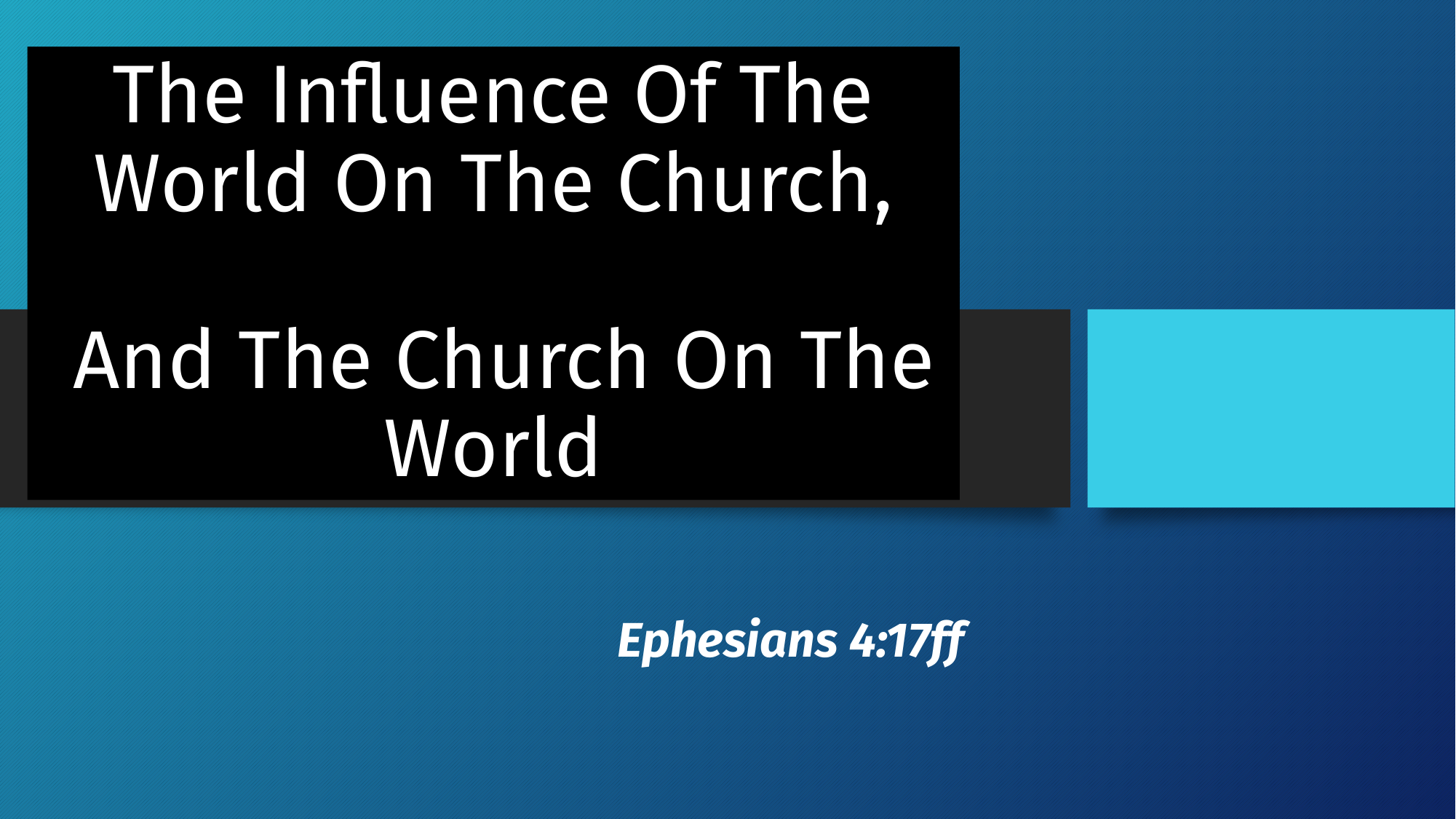

# The Influence Of The World On The Church, And The Church On The World
Ephesians 4:17ff